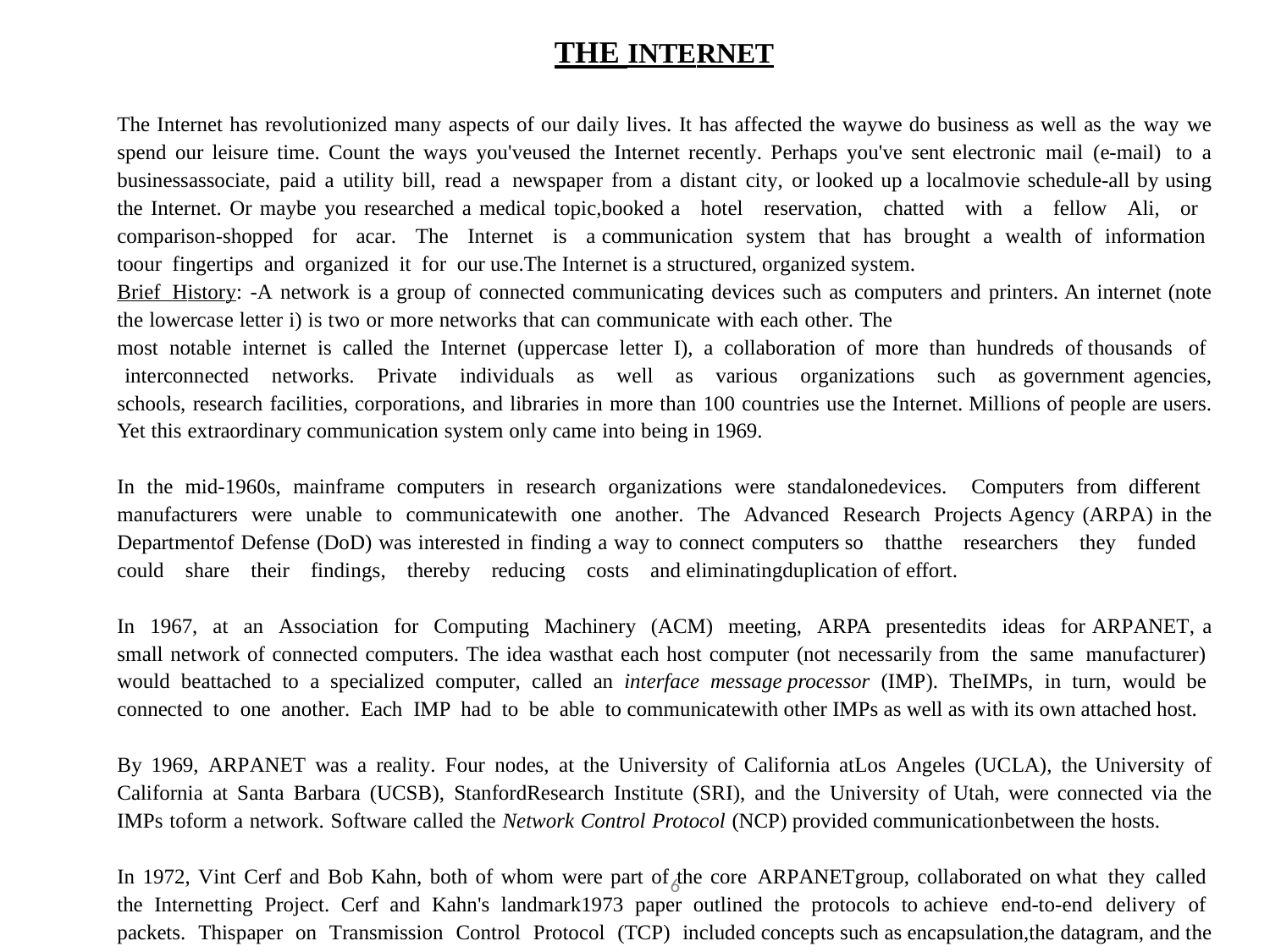

THE INTERNET

The Internet has revolutionized many aspects of our daily lives. It has affected the waywe do business as well as the way we spend our leisure time. Count the ways you'veused the Internet recently. Perhaps you've sent electronic mail (e-mail)  to a businessassociate, paid a utility bill, read a  newspaper from a distant city, or looked up a localmovie schedule-all by using the Internet. Or maybe you researched a medical topic,booked a   hotel   reservation,   chatted   with   a   fellow   Ali,   or   comparison-shopped   for   acar.   The   Internet   is   a communication  system  that  has  brought  a  wealth  of  information  toour  fingertips  and  organized  it  for  our use.The Internet is a structured, organized system.
Brief  History: -A network is a group of connected communicating devices such as computers and printers. An internet (note the lowercase letter i) is two or more networks that can communicate with each other. The
most  notable  internet  is  called  the  Internet  (uppercase  letter  I),  a  collaboration  of  more  than  hundreds  of thousands   of   interconnected   networks.   Private   individuals   as   well   as   various   organizations   such   as government agencies, schools, research facilities, corporations, and libraries in more than 100 countries use the Internet. Millions of people are users. Yet this extraordinary communication system only came into being in 1969.

In the mid-1960s, mainframe computers in research organizations were standalonedevices.  Computers from different  manufacturers  were  unable  to  communicatewith  one  another.  The  Advanced  Research  Projects Agency (ARPA) in the Departmentof Defense (DoD) was interested in finding a way to connect computers so    thatthe    researchers    they    funded    could    share    their    findings,    thereby    reducing    costs    and eliminatingduplication of effort.

In  1967,  at  an  Association  for  Computing  Machinery  (ACM)  meeting,  ARPA  presentedits  ideas  for ARPANET, a small network of connected computers. The idea wasthat each host computer (not necessarily from  the  same  manufacturer)  would  beattached  to  a  specialized  computer,  called  an  interface  message processor  (IMP).  TheIMPs,  in  turn,  would  be  connected  to  one  another.  Each  IMP  had  to  be  able  to communicatewith other IMPs as well as with its own attached host.

By 1969, ARPANET was a reality. Four nodes, at the University of California atLos Angeles (UCLA), the University of California at Santa Barbara (UCSB), StanfordResearch Institute (SRI), and the University of Utah, were connected via the IMPs toform a network. Software called the Network Control Protocol (NCP) provided communicationbetween the hosts.

In 1972, Vint Cerf and Bob Kahn, both of whom were part of the core  ARPANETgroup, collaborated on what  they  called  the  Internetting  Project.  Cerf  and  Kahn's  landmark1973  paper  outlined  the  protocols  to achieve  end-to-end  delivery  of  packets.  Thispaper  on  Transmission  Control  Protocol  (TCP)  included concepts such as encapsulation,the datagram, and the functions of a gateway.

Shortly thereafter, authorities made a decision to split TCP into two protocols:Transmission Control Protocol (TCP) and Internetworking Protocol (IP). IP wouldhandle datagram routing while TCP would be responsible for  higher-level  functionssuch  as  segmentation,  reassembly,  and  error  detection.  The  internetworking protocolbecame known as TCP/IP.
6